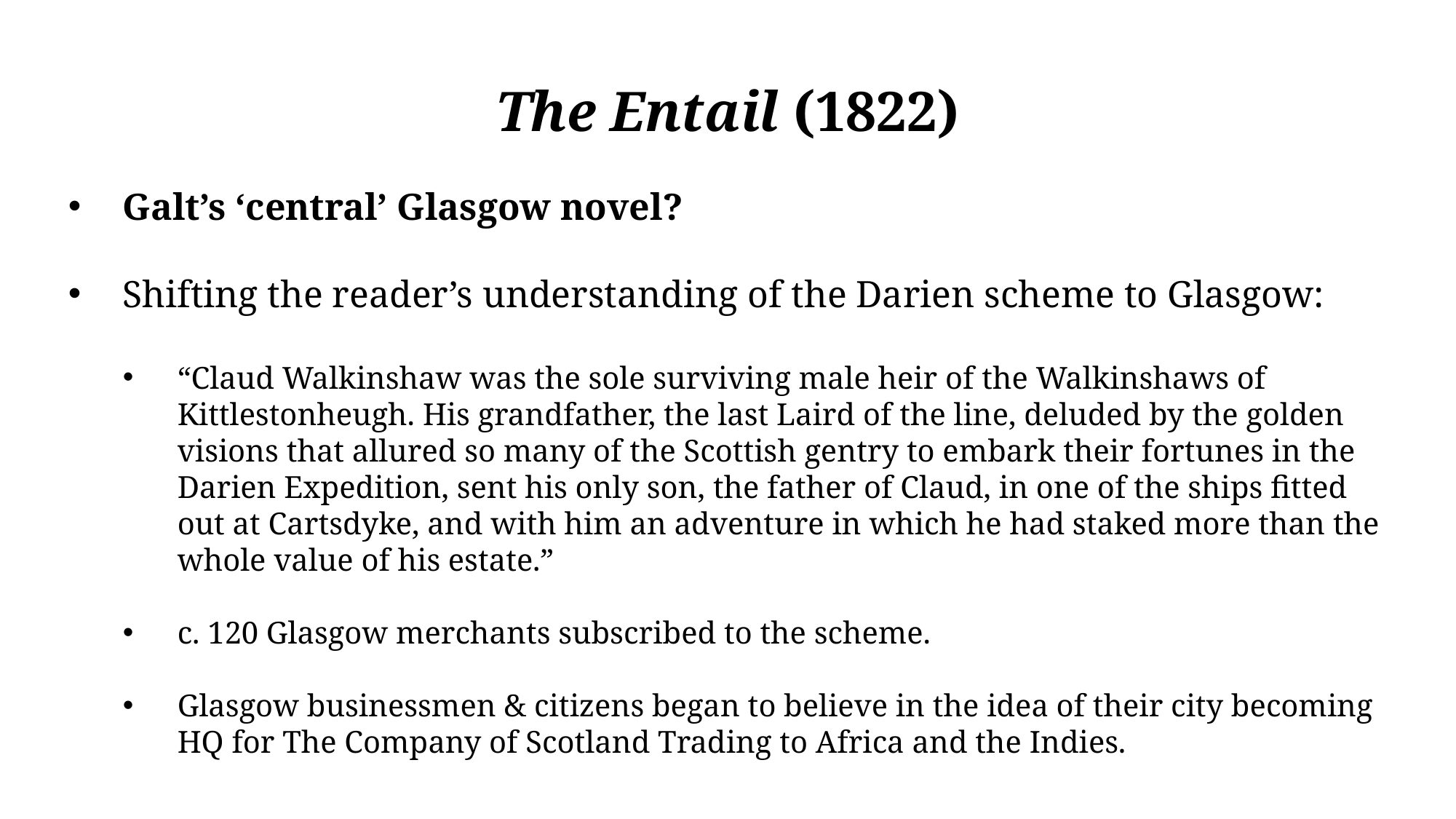

The Entail (1822)
Galt’s ‘central’ Glasgow novel?

Shifting the reader’s understanding of the Darien scheme to Glasgow:

“Claud Walkinshaw was the sole surviving male heir of the Walkinshaws of Kittlestonheugh. His grandfather, the last Laird of the line, deluded by the golden visions that allured so many of the Scottish gentry to embark their fortunes in the Darien Expedition, sent his only son, the father of Claud, in one of the ships fitted out at Cartsdyke, and with him an adventure in which he had staked more than the whole value of his estate.”

c. 120 Glasgow merchants subscribed to the scheme.

Glasgow businessmen & citizens began to believe in the idea of their city becoming HQ for The Company of Scotland Trading to Africa and the Indies.